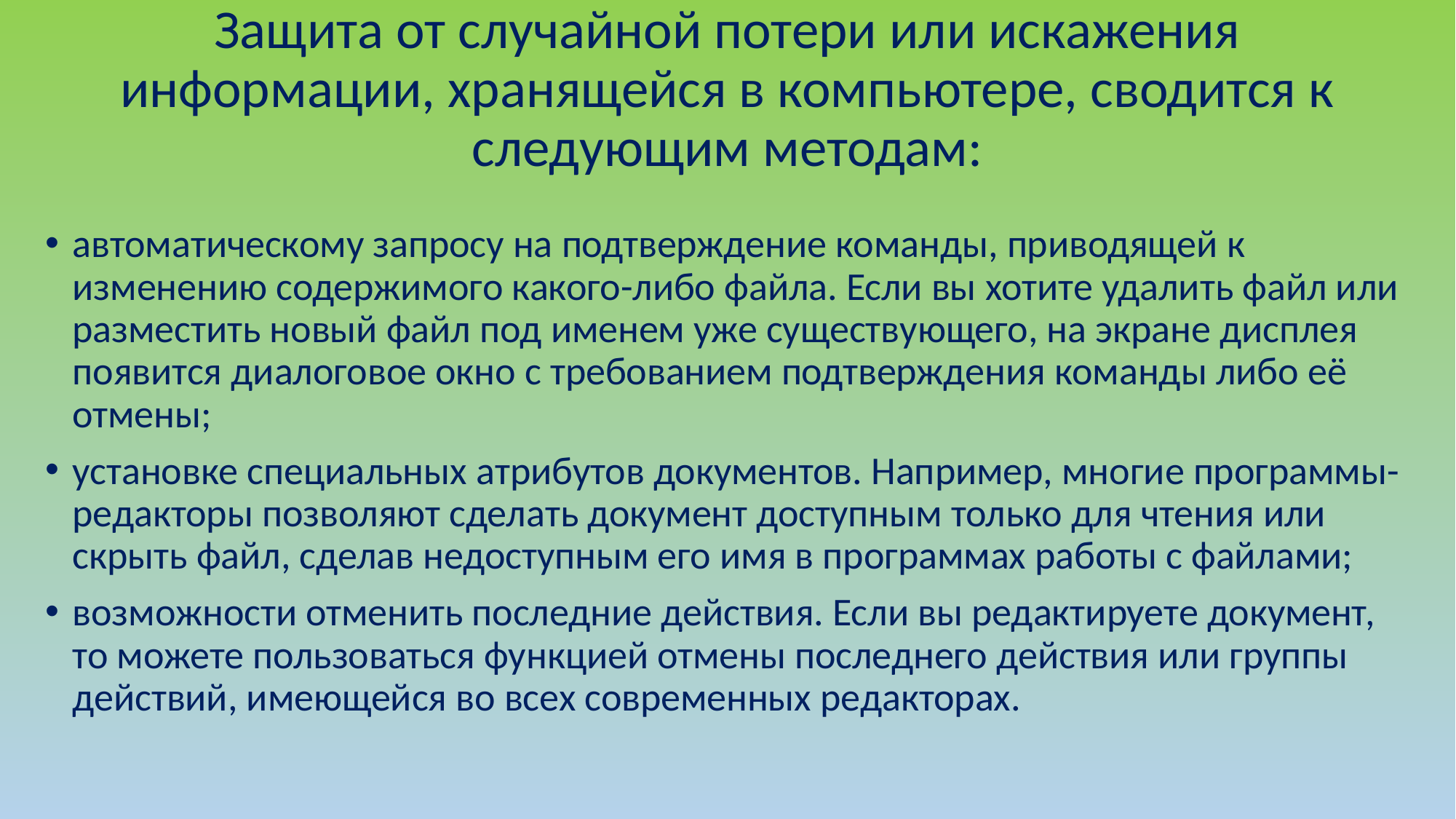

# Защита от случайной потери или искажения информации, хранящейся в компьютере, сводится к следующим методам:
автоматическому запросу на подтверждение команды, приводящей к изменению содержимого какого-либо файла. Если вы хотите удалить файл или разместить новый файл под именем уже существующего, на экране дисплея появится диалоговое окно с требованием подтверждения команды либо её отмены;
установке специальных атрибутов документов. Например, многие программы-редакторы позволяют сделать документ доступным только для чтения или скрыть файл, сделав недоступным его имя в программах работы с файлами;
возможности отменить последние действия. Если вы редактируете документ, то можете пользоваться функцией отмены последнего действия или группы действий, имеющейся во всех современных редакторах.